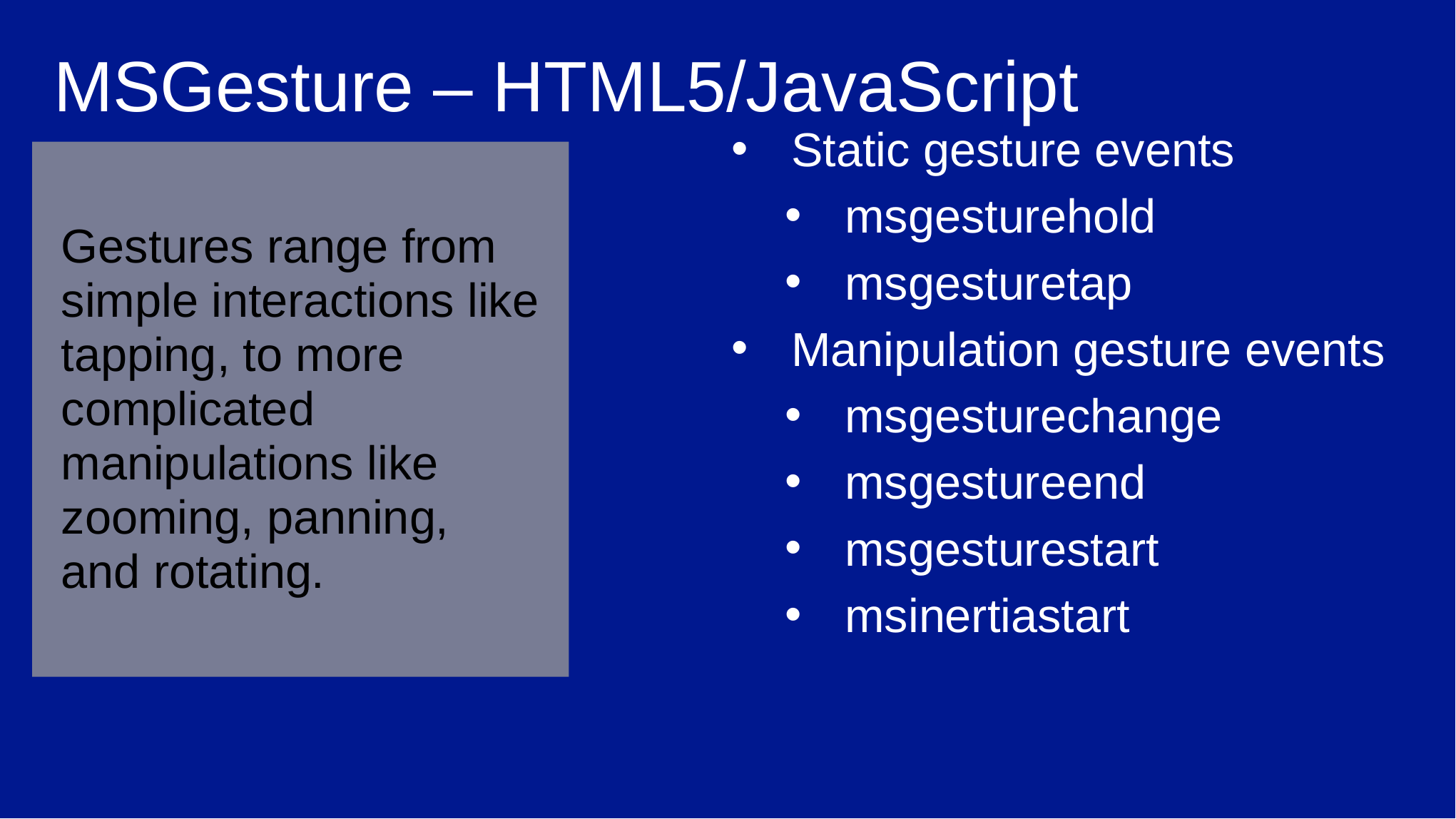

MSGesture – HTML5/JavaScript
Static gesture events
msgesturehold
msgesturetap
Manipulation gesture events
msgesturechange
msgestureend
msgesturestart
msinertiastart

# Gestures range from simple interactions like tapping, to more complicated manipulations like zooming, panning, and rotating.